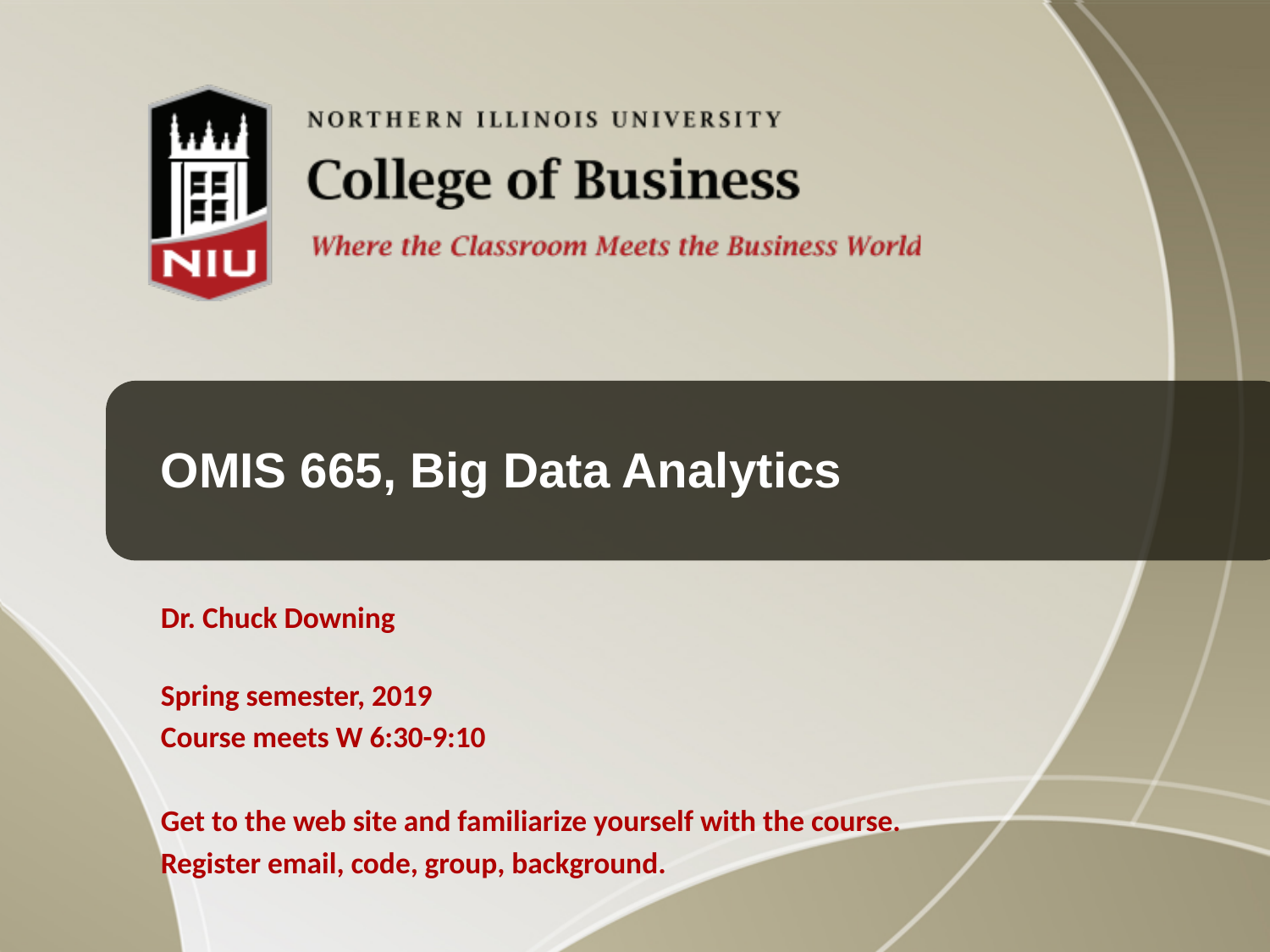

# OMIS 665, Big Data Analytics
Dr. Chuck Downing
Spring semester, 2019
Course meets W 6:30-9:10

Get to the web site and familiarize yourself with the course.
Register email, code, group, background.